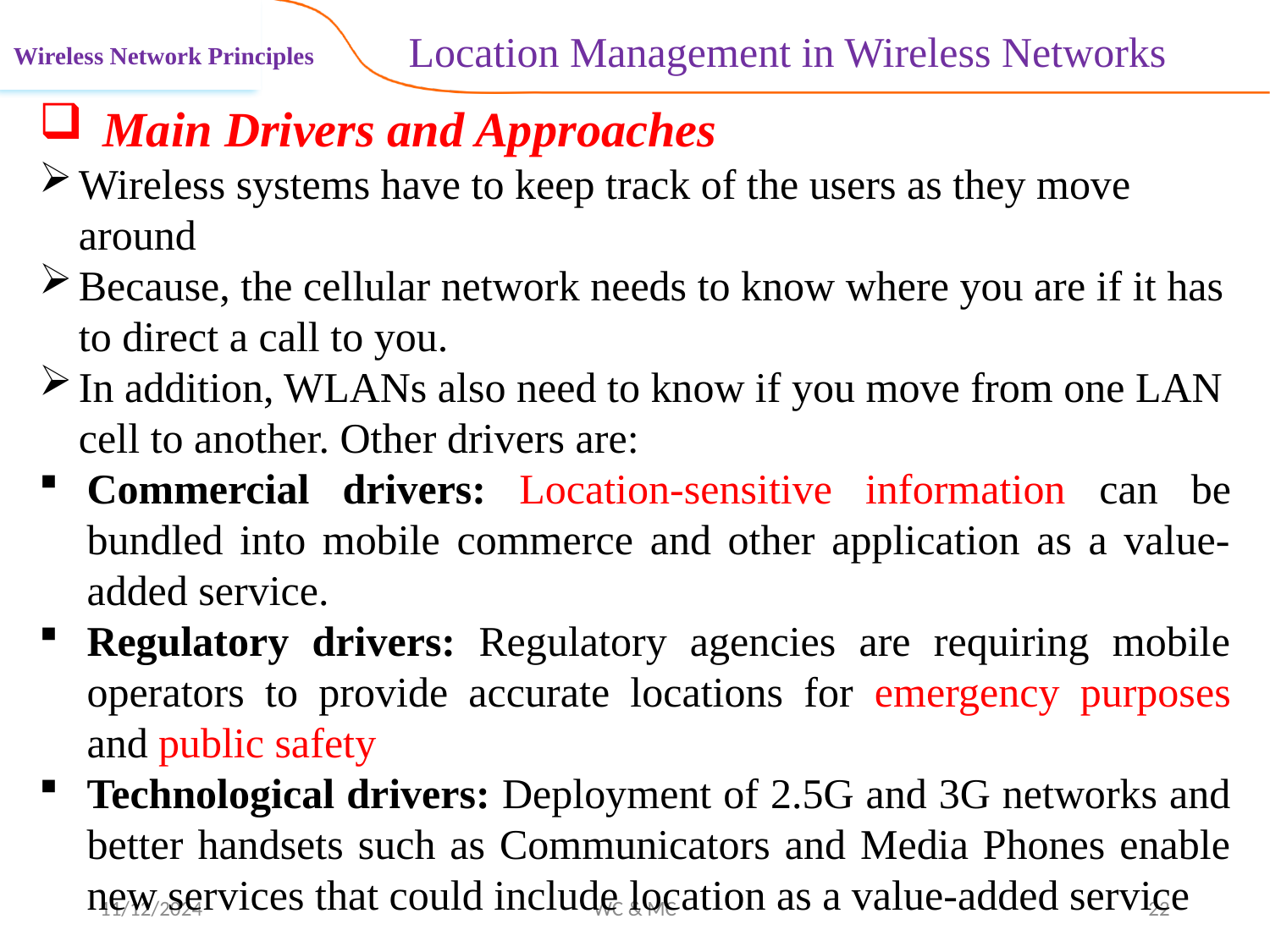

Location Management in Wireless Networks
Wireless Network Principles
Main Drivers and Approaches
Wireless systems have to keep track of the users as they move around
Because, the cellular network needs to know where you are if it has to direct a call to you.
In addition, WLANs also need to know if you move from one LAN cell to another. Other drivers are:
Commercial drivers: Location-sensitive information can be bundled into mobile commerce and other application as a value-added service.
Regulatory drivers: Regulatory agencies are requiring mobile operators to provide accurate locations for emergency purposes and public safety
Technological drivers: Deployment of 2.5G and 3G networks and better handsets such as Communicators and Media Phones enable new services that could include location as a value-added service
11/12/2024
WC & MC
22